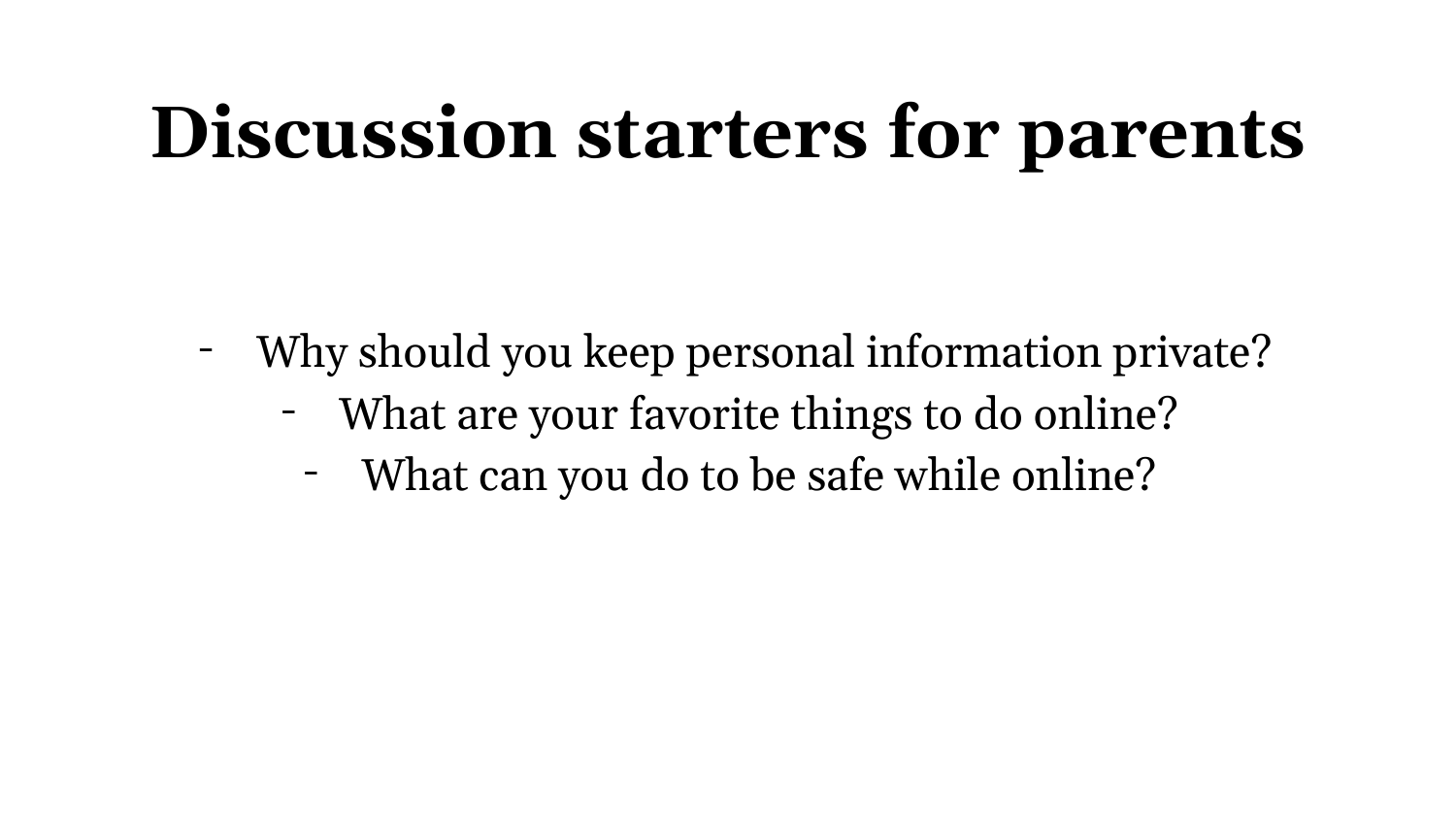

# Discussion starters for parents
Why should you keep personal information private?
What are your favorite things to do online?
What can you do to be safe while online?